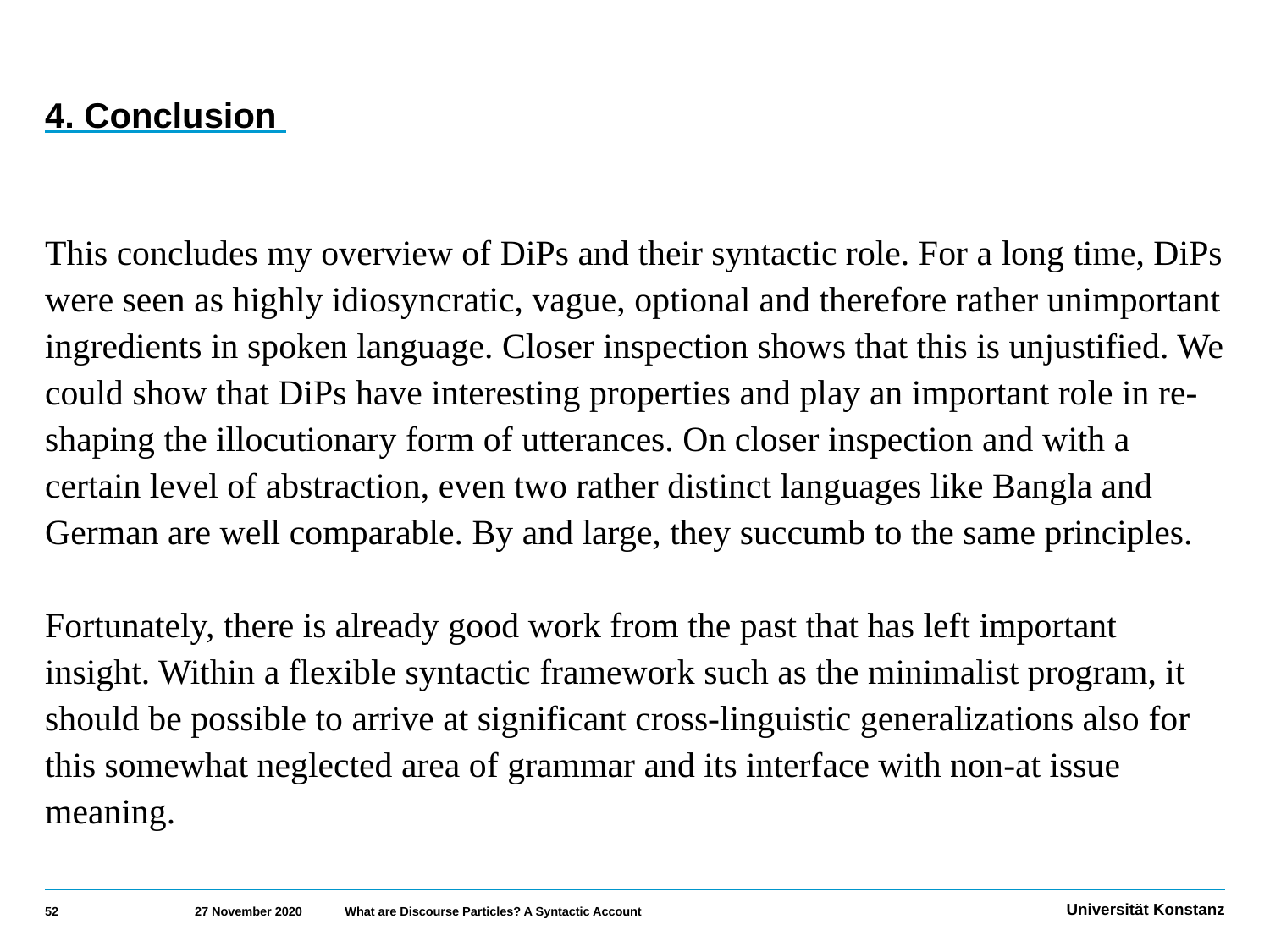

# 4. Conclusion
This concludes my overview of DiPs and their syntactic role. For a long time, DiPs were seen as highly idiosyncratic, vague, optional and therefore rather unimportant ingredients in spoken language. Closer inspection shows that this is unjustified. We could show that DiPs have interesting properties and play an important role in re-shaping the illocutionary form of utterances. On closer inspection and with a certain level of abstraction, even two rather distinct languages like Bangla and German are well comparable. By and large, they succumb to the same principles.

Fortunately, there is already good work from the past that has left important insight. Within a flexible syntactic framework such as the minimalist program, it should be possible to arrive at significant cross-linguistic generalizations also for this somewhat neglected area of grammar and its interface with non-at issue meaning.

52
27 November 2020
What are Discourse Particles? A Syntactic Account